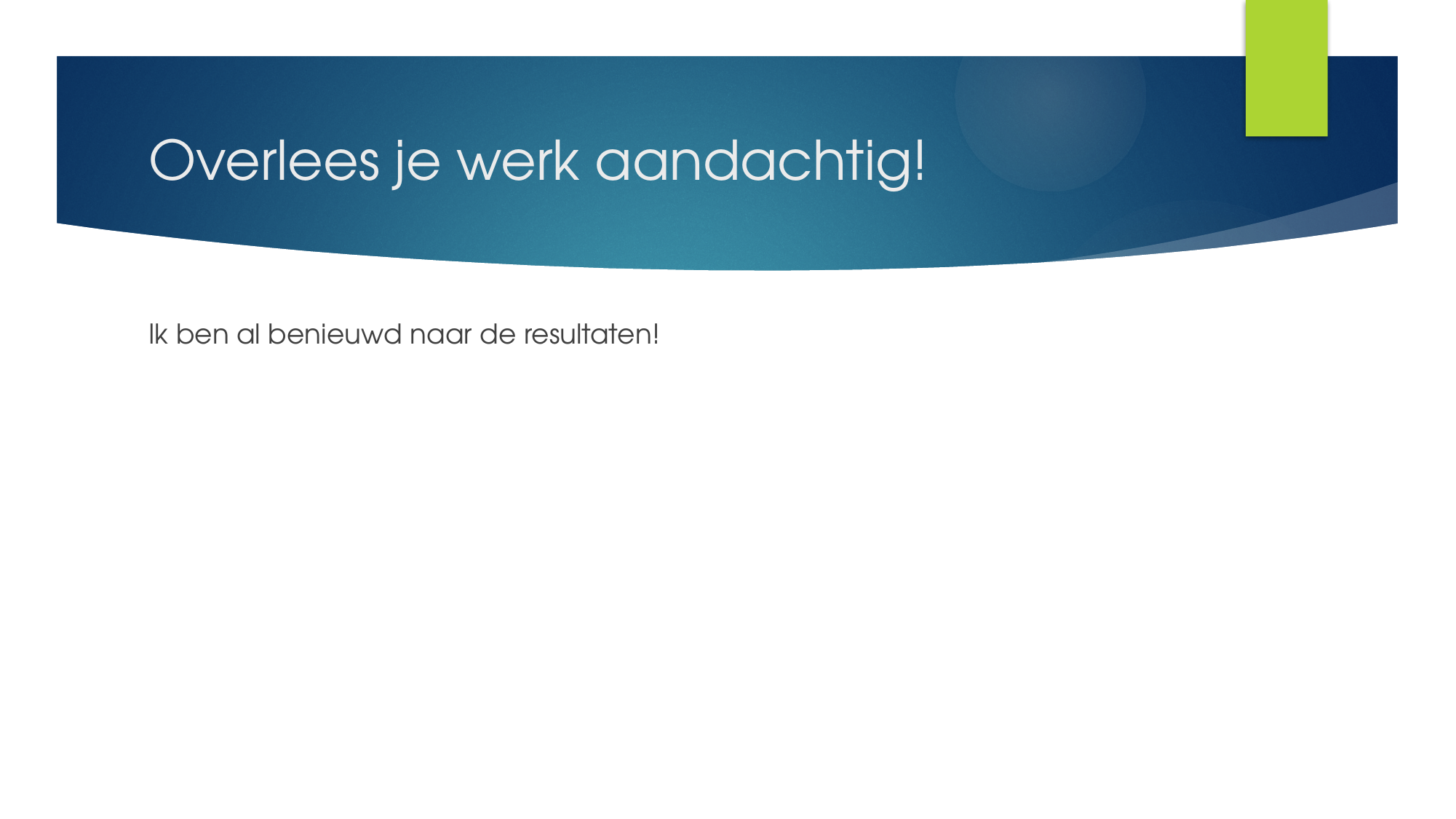

# Overlees je werk aandachtig!
Ik ben al benieuwd naar de resultaten!